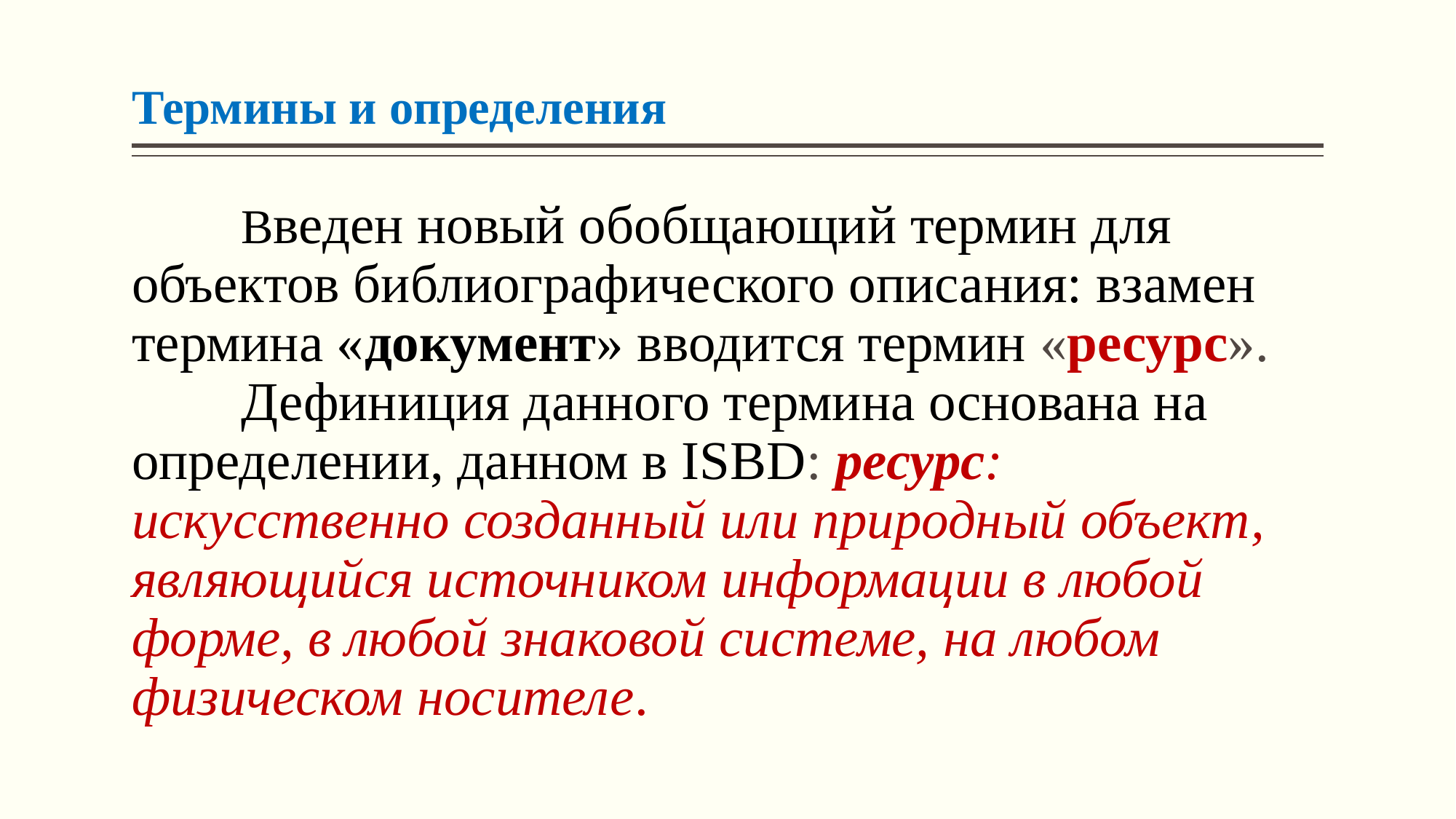

# Термины и определения
	Введен новый обобщающий термин для объектов библиографического описания: взамен термина «документ» вводится термин «ресурс». 	Дефиниция данного термина основана на определении, данном в ISBD: ресурс: искусственно созданный или природный объект, являющийся источником информации в любой форме, в любой знаковой системе, на любом физическом носителе.